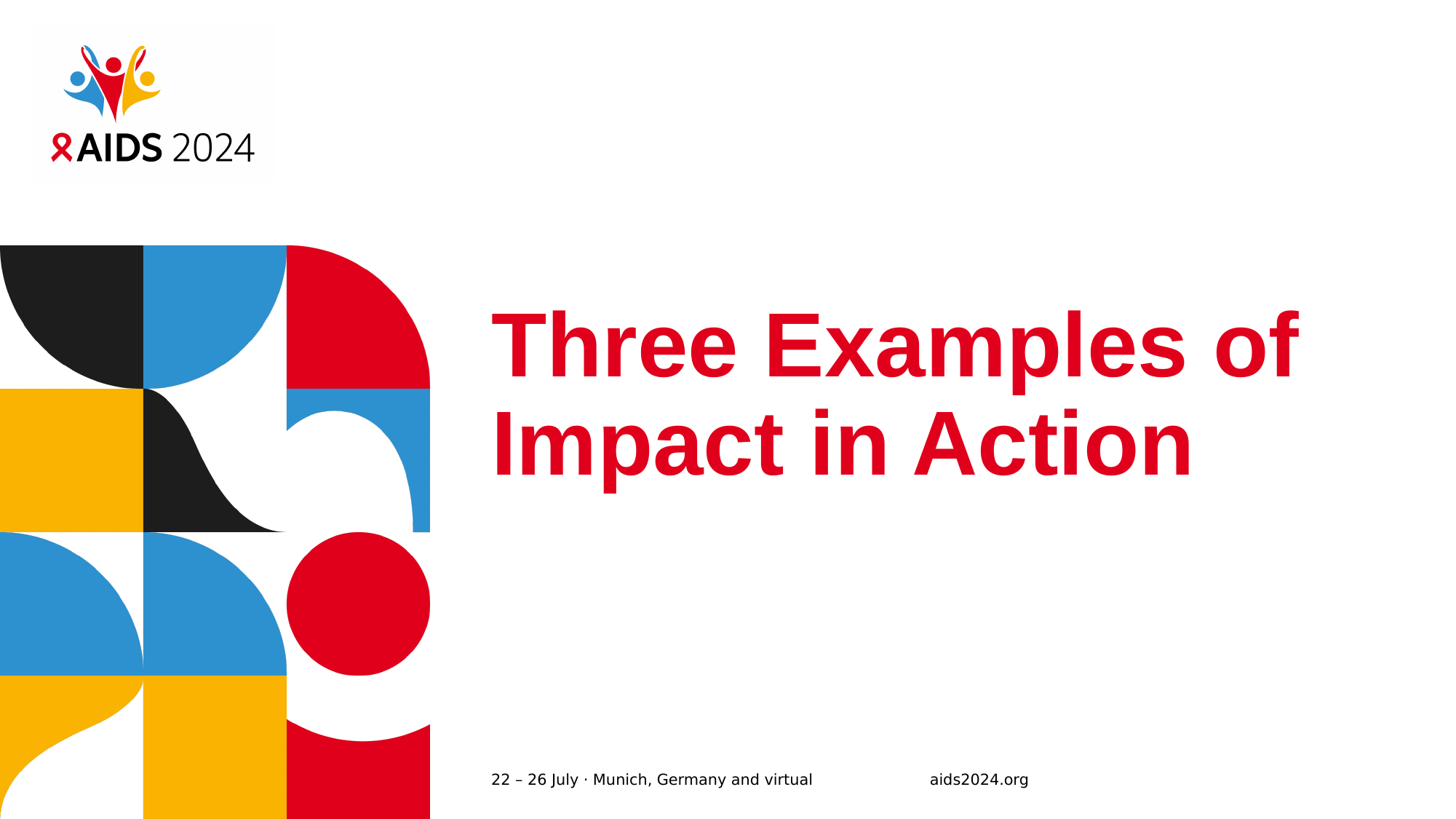

# Three Examples of Impact in Action